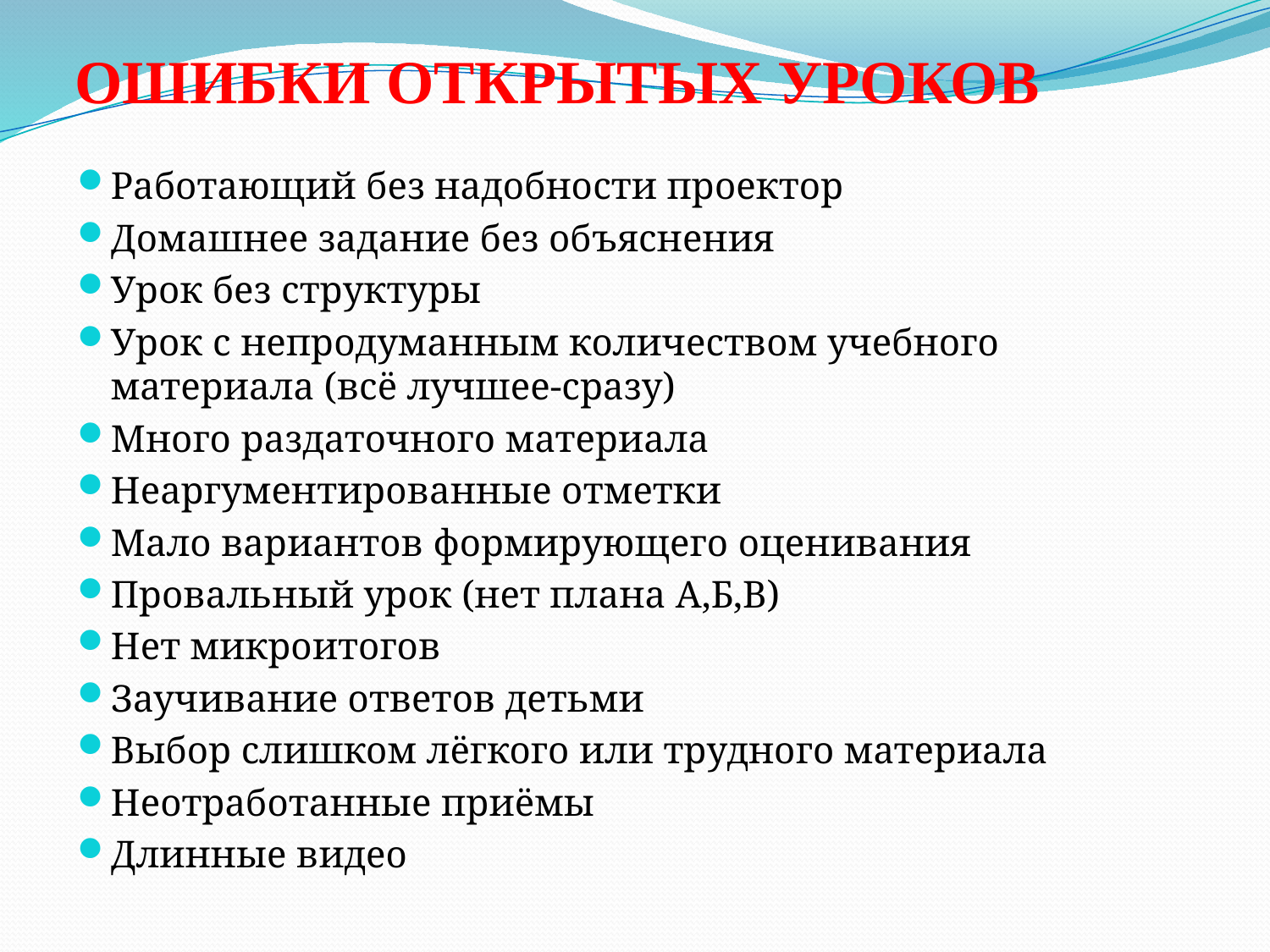

# ОШИБКИ ОТКРЫТЫХ УРОКОВ
Работающий без надобности проектор
Домашнее задание без объяснения
Урок без структуры
Урок с непродуманным количеством учебного материала (всё лучшее-сразу)
Много раздаточного материала
Неаргументированные отметки
Мало вариантов формирующего оценивания
Провальный урок (нет плана А,Б,В)
Нет микроитогов
Заучивание ответов детьми
Выбор слишком лёгкого или трудного материала
Неотработанные приёмы
Длинные видео